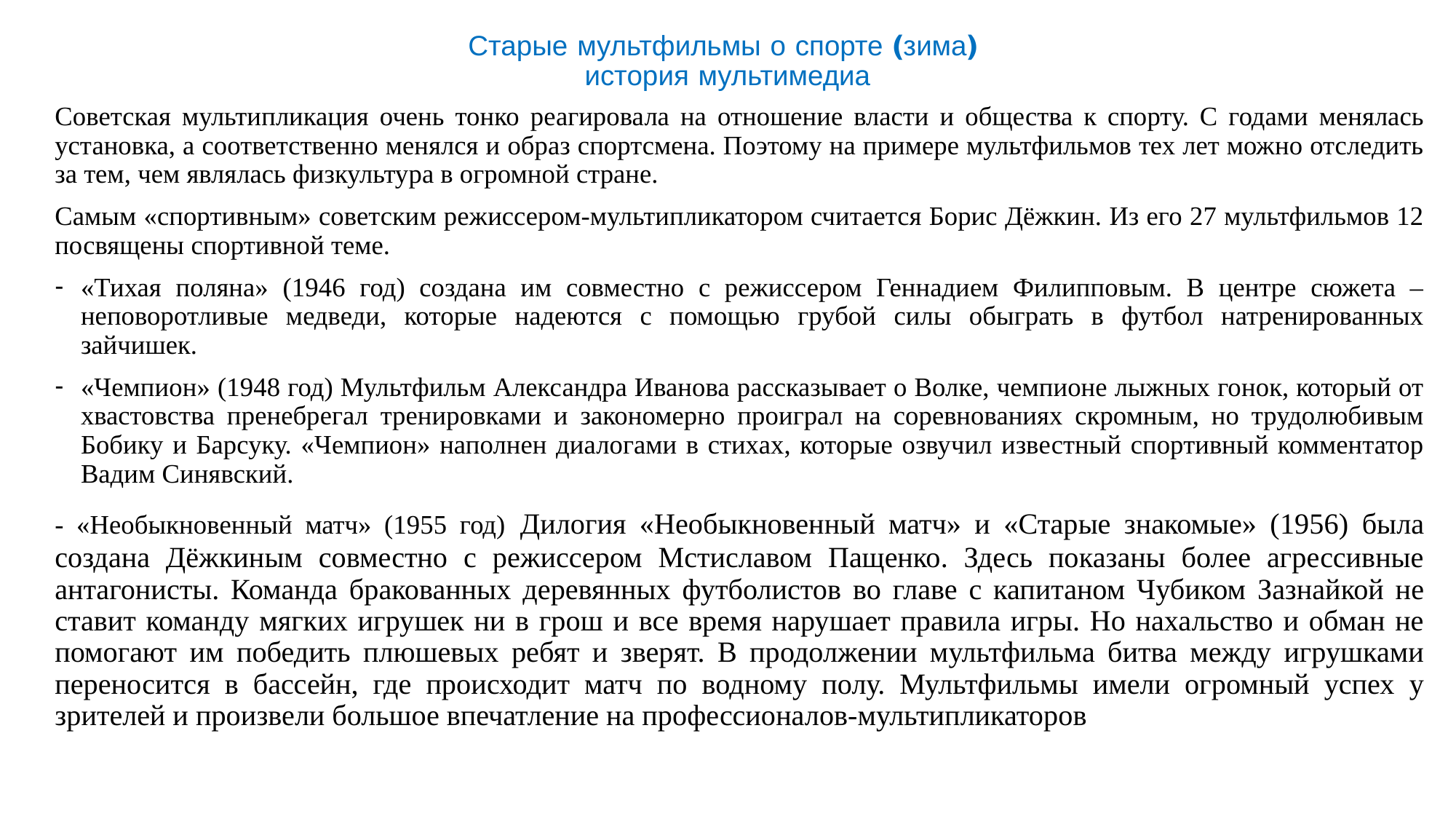

# Старые мультфильмы о спорте (зима) история мультимедиа
Советская мультипликация очень тонко реагировала на отношение власти и общества к спорту. С годами менялась установка, а соответственно менялся и образ спортсмена. Поэтому на примере мультфильмов тех лет можно отследить за тем, чем являлась физкультура в огромной стране.
Самым «спортивным» советским режиссером-мультипликатором считается Борис Дёжкин. Из его 27 мультфильмов 12 посвящены спортивной теме.
«Тихая поляна» (1946 год) создана им совместно с режиссером Геннадием Филипповым. В центре сюжета – неповоротливые медведи, которые надеются с помощью грубой силы обыграть в футбол натренированных зайчишек.
«Чемпион» (1948 год) Мультфильм Александра Иванова рассказывает о Волке, чемпионе лыжных гонок, который от хвастовства пренебрегал тренировками и закономерно проиграл на соревнованиях скромным, но трудолюбивым Бобику и Барсуку. «Чемпион» наполнен диалогами в стихах, которые озвучил известный спортивный комментатор Вадим Синявский.
- «Необыкновенный матч» (1955 год) Дилогия «Необыкновенный матч» и «Старые знакомые» (1956) была создана Дёжкиным совместно с режиссером Мстиславом Пащенко. Здесь показаны более агрессивные антагонисты. Команда бракованных деревянных футболистов во главе с капитаном Чубиком Зазнайкой не ставит команду мягких игрушек ни в грош и все время нарушает правила игры. Но нахальство и обман не помогают им победить плюшевых ребят и зверят. В продолжении мультфильма битва между игрушками переносится в бассейн, где происходит матч по водному полу. Мультфильмы имели огромный успех у зрителей и произвели большое впечатление на профессионалов-мультипликаторов